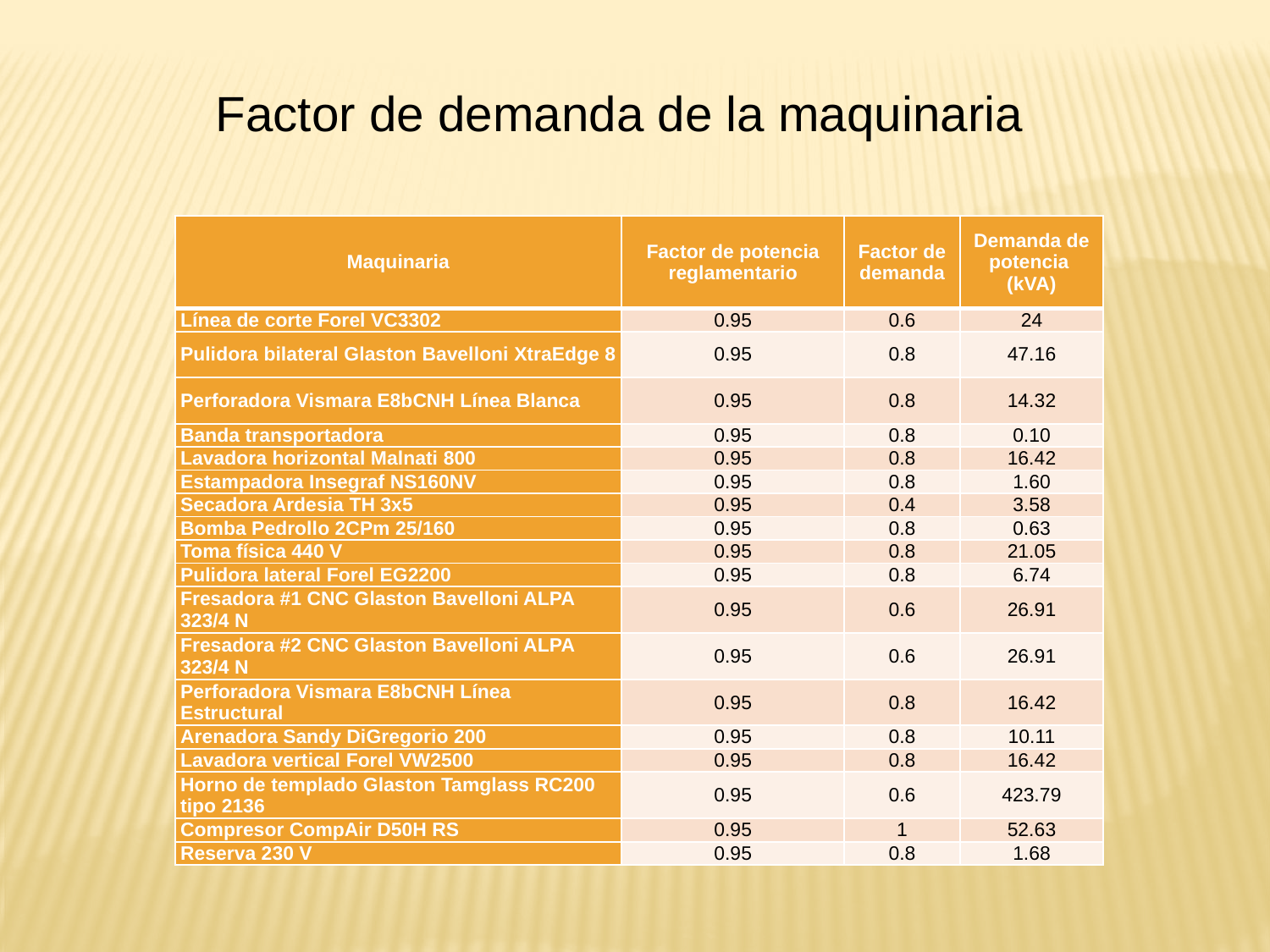

Factor de demanda de la maquinaria
| Maquinaria | Factor de potencia reglamentario | Factor de demanda | Demanda de potencia (kVA) |
| --- | --- | --- | --- |
| Línea de corte Forel VC3302 | 0.95 | 0.6 | 24 |
| Pulidora bilateral Glaston Bavelloni XtraEdge 8 | 0.95 | 0.8 | 47.16 |
| Perforadora Vismara E8bCNH Línea Blanca | 0.95 | 0.8 | 14.32 |
| Banda transportadora | 0.95 | 0.8 | 0.10 |
| Lavadora horizontal Malnati 800 | 0.95 | 0.8 | 16.42 |
| Estampadora Insegraf NS160NV | 0.95 | 0.8 | 1.60 |
| Secadora Ardesia TH 3x5 | 0.95 | 0.4 | 3.58 |
| Bomba Pedrollo 2CPm 25/160 | 0.95 | 0.8 | 0.63 |
| Toma física 440 V | 0.95 | 0.8 | 21.05 |
| Pulidora lateral Forel EG2200 | 0.95 | 0.8 | 6.74 |
| Fresadora #1 CNC Glaston Bavelloni ALPA 323/4 N | 0.95 | 0.6 | 26.91 |
| Fresadora #2 CNC Glaston Bavelloni ALPA 323/4 N | 0.95 | 0.6 | 26.91 |
| Perforadora Vismara E8bCNH Línea Estructural | 0.95 | 0.8 | 16.42 |
| Arenadora Sandy DiGregorio 200 | 0.95 | 0.8 | 10.11 |
| Lavadora vertical Forel VW2500 | 0.95 | 0.8 | 16.42 |
| Horno de templado Glaston Tamglass RC200 tipo 2136 | 0.95 | 0.6 | 423.79 |
| Compresor CompAir D50H RS | 0.95 | 1 | 52.63 |
| Reserva 230 V | 0.95 | 0.8 | 1.68 |